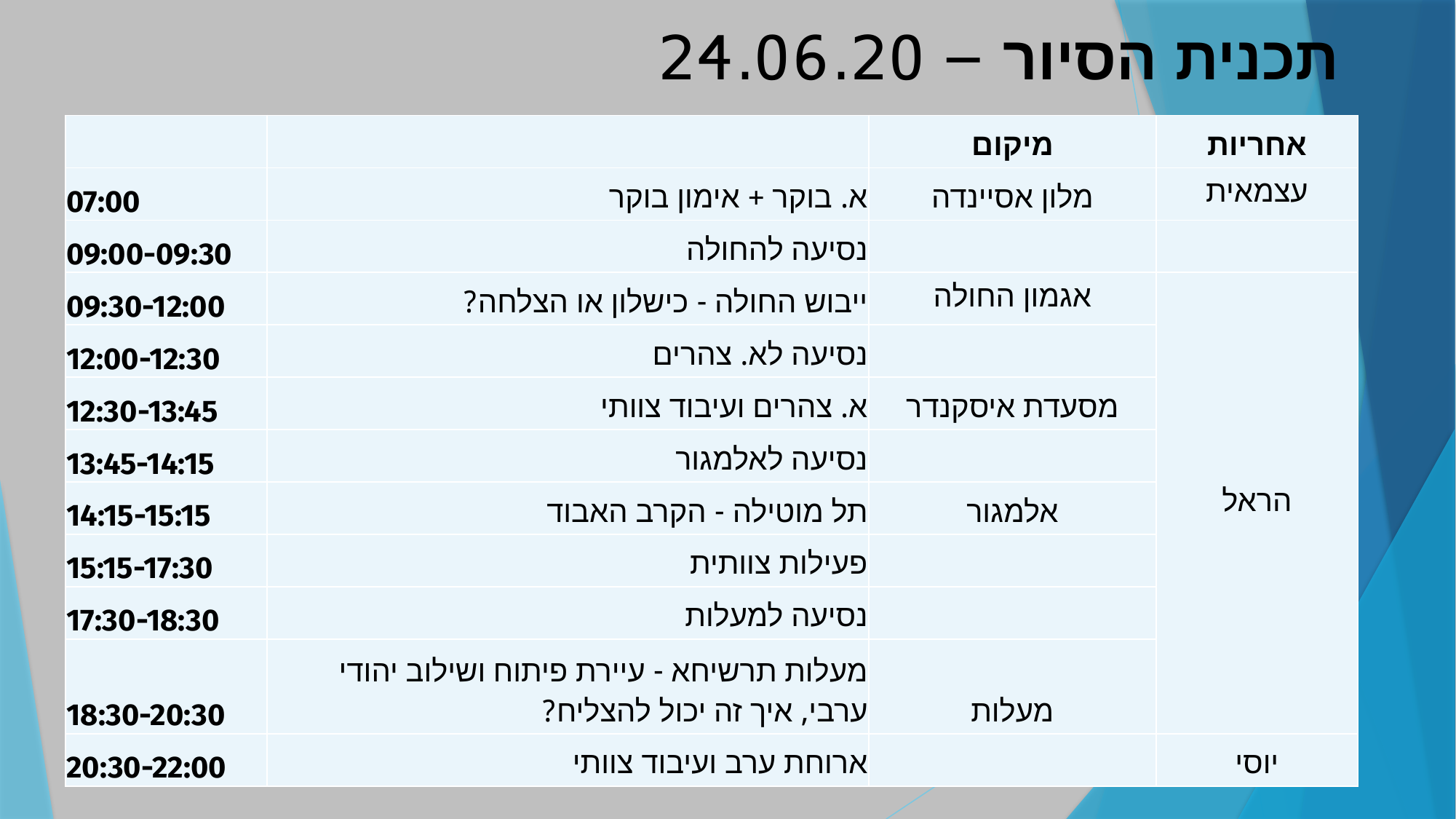

תכנית הסיור – 24.06.20
|  |  | מיקום | אחריות |
| --- | --- | --- | --- |
| 07:00 | א. בוקר + אימון בוקר | מלון אסיינדה | עצמאית |
| 09:00-09:30 | נסיעה להחולה |  |  |
| 09:30-12:00 | ייבוש החולה - כישלון או הצלחה? | אגמון החולה | הראל |
| 12:00-12:30 | נסיעה לא. צהרים |  |  |
| 12:30-13:45 | א. צהרים ועיבוד צוותי | מסעדת איסקנדר |  |
| 13:45-14:15 | נסיעה לאלמגור |  |  |
| 14:15-15:15 | תל מוטילה - הקרב האבוד | אלמגור |  |
| 15:15-17:30 | פעילות צוותית |  |  |
| 17:30-18:30 | נסיעה למעלות |  |  |
| 18:30-20:30 | מעלות תרשיחא - עיירת פיתוח ושילוב יהודי ערבי, איך זה יכול להצליח? | מעלות |  |
| 20:30-22:00 | ארוחת ערב ועיבוד צוותי |  | יוסי |